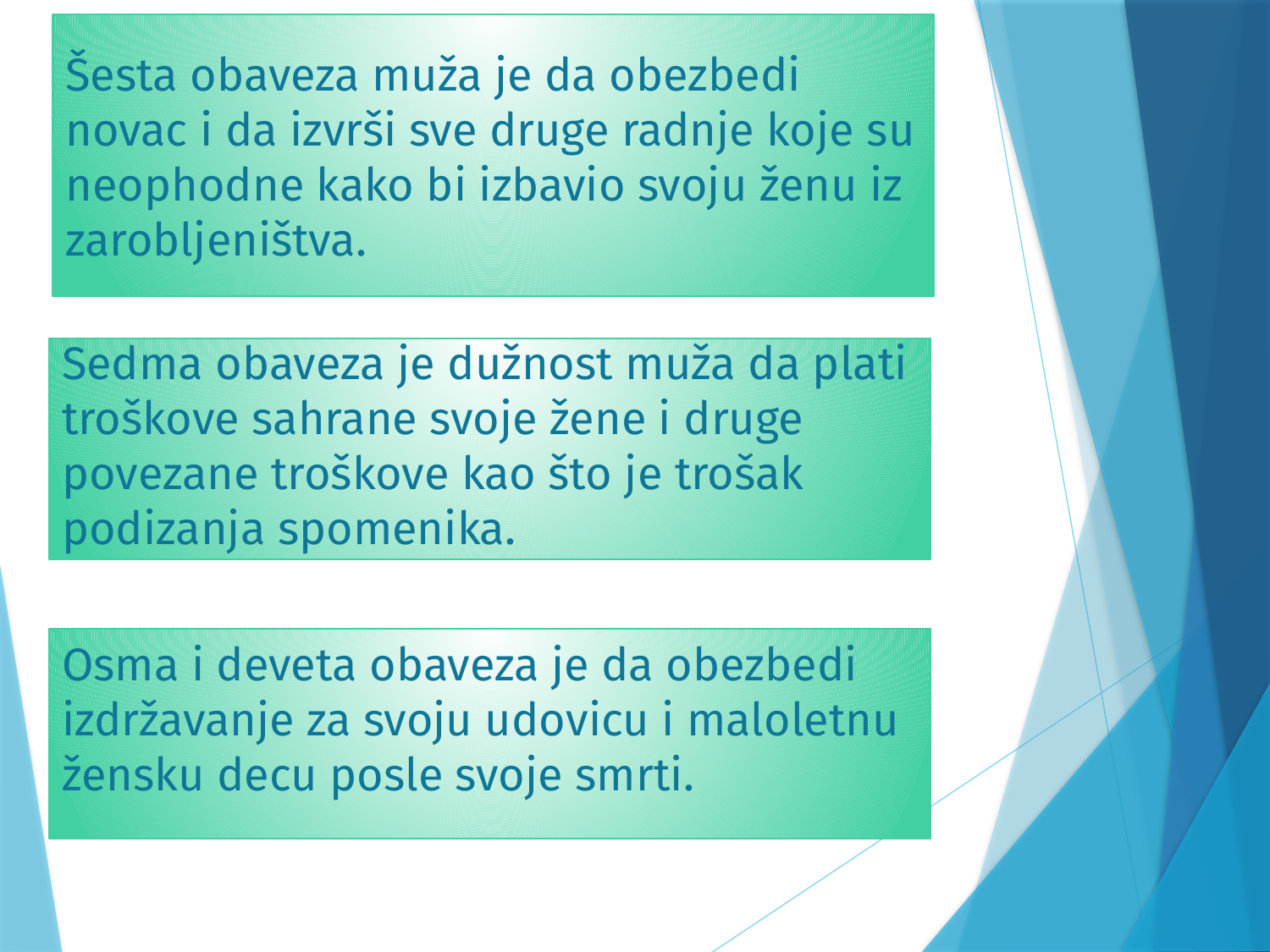

# Šesta obaveza muža je da obezbedi novac i da izvrši sve druge radnje koje su neophodne kako bi izbavio svoju ženu iz zarobljeništva.
Sedma obaveza je dužnost muža da plati troškove sahrane svoje žene i druge povezane troškove kao što je trošak podizanja spomenika.
Osma i deveta obaveza je da obezbedi izdržavanje za svoju udovicu i maloletnu žensku decu posle svoje smrti.